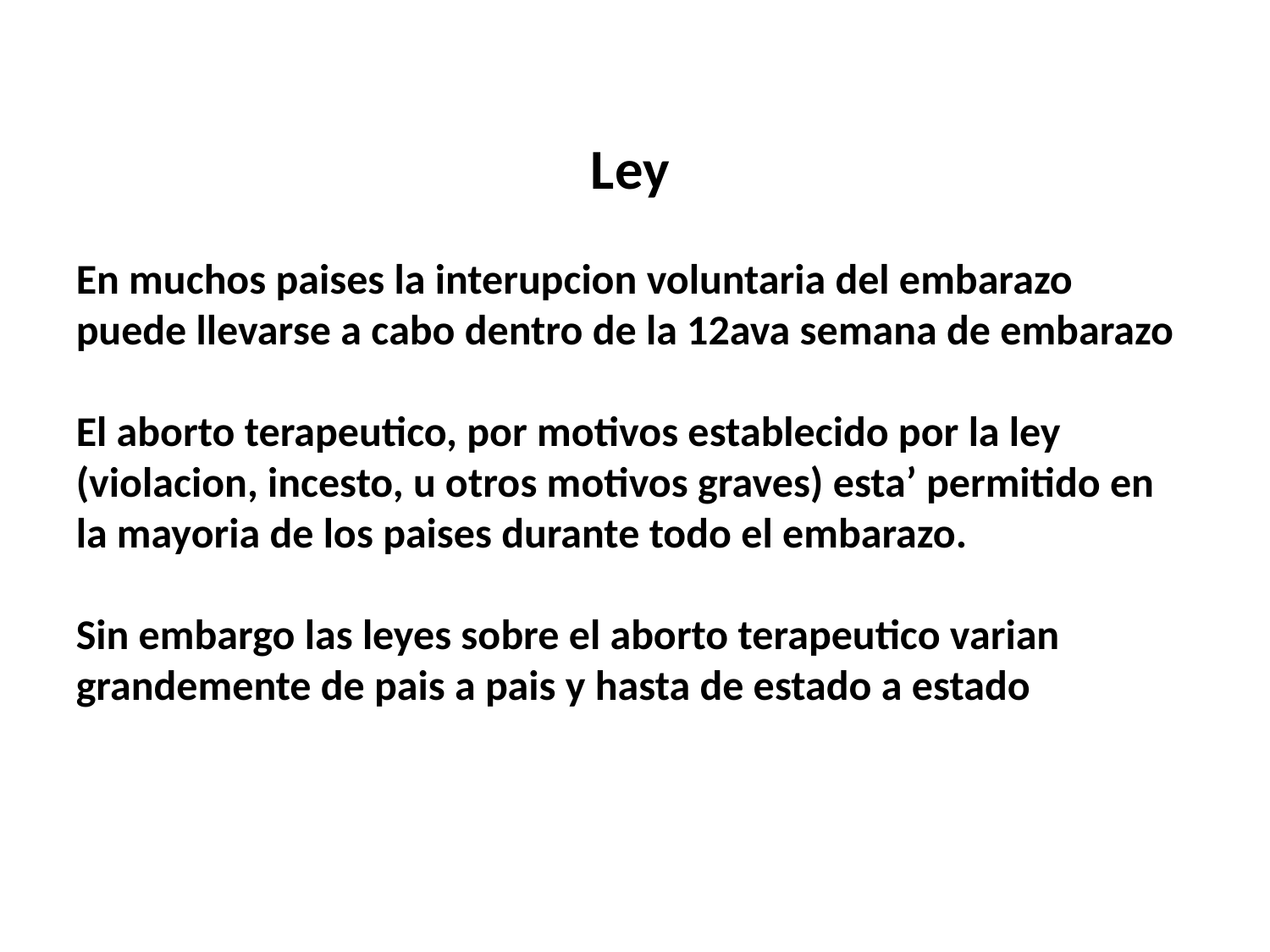

Ley

En muchos paises la interupcion voluntaria del embarazo puede llevarse a cabo dentro de la 12ava semana de embarazo

El aborto terapeutico, por motivos establecido por la ley (violacion, incesto, u otros motivos graves) esta’ permitido en la mayoria de los paises durante todo el embarazo.

Sin embargo las leyes sobre el aborto terapeutico varian grandemente de pais a pais y hasta de estado a estado